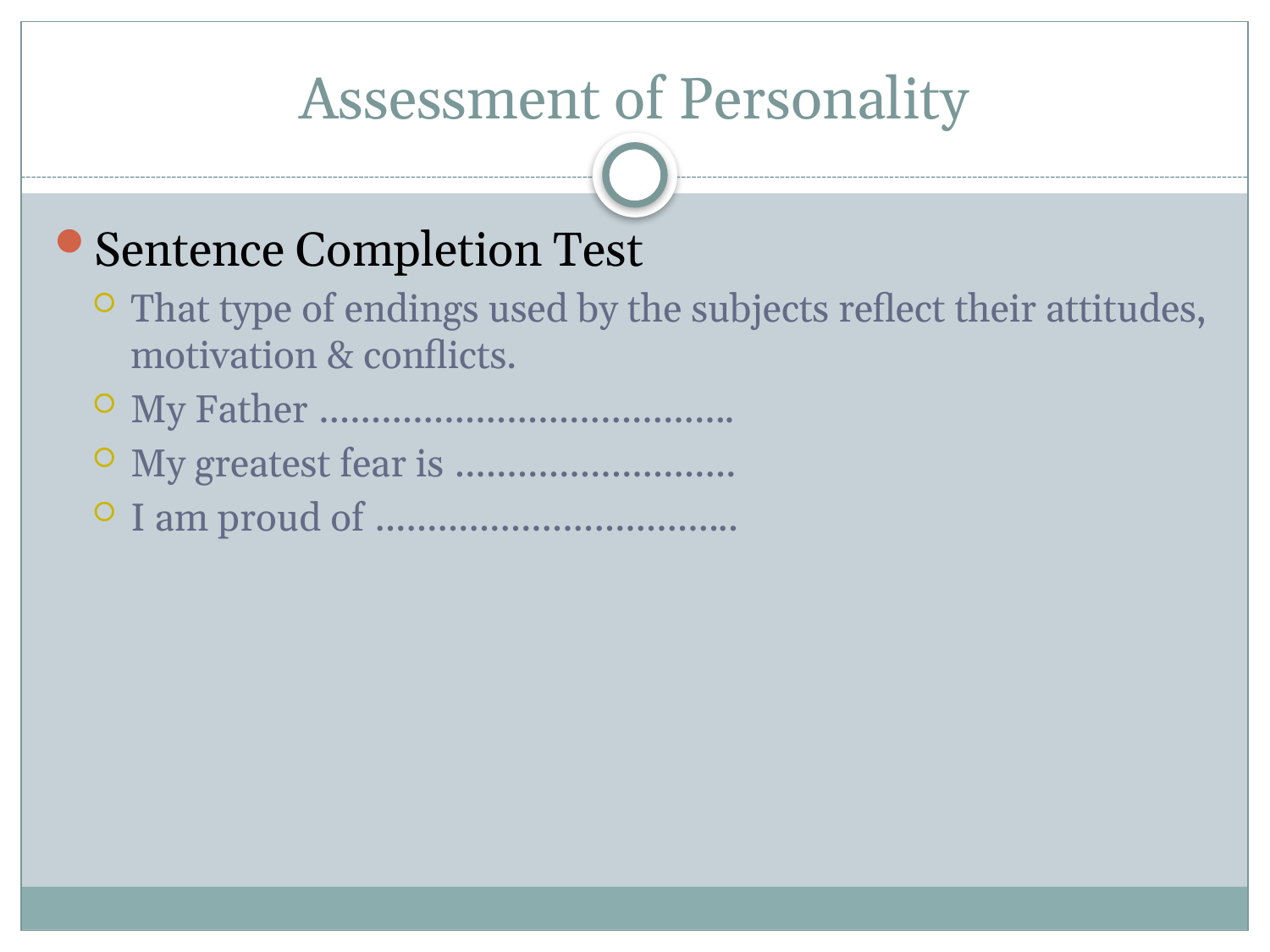

# Assessment of Personality
Sentence Completion Test
That type of endings used by the subjects reflect their attitudes, motivation & conflicts.
My Father ………………………………….
My greatest fear is ………………………
I am proud of ……………………………..